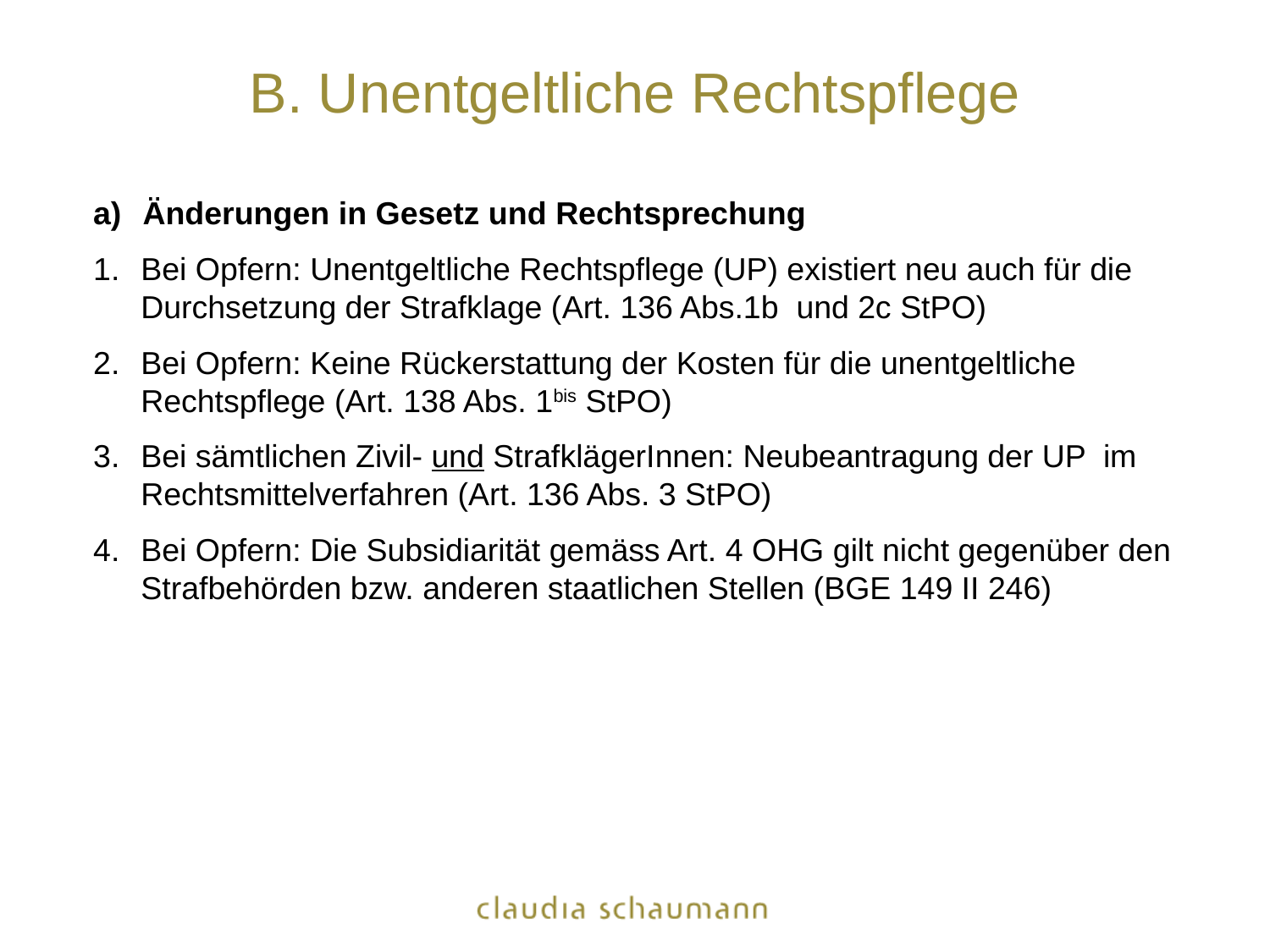

# B. Unentgeltliche Rechtspflege
a)	Änderungen in Gesetz und Rechtsprechung
Bei Opfern: Unentgeltliche Rechtspflege (UP) existiert neu auch für die Durchsetzung der Strafklage (Art. 136 Abs.1b  und 2c StPO)
Bei Opfern: Keine Rückerstattung der Kosten für die unentgeltliche Rechtspflege (Art. 138 Abs. 1bis StPO)
Bei sämtlichen Zivil- und StrafklägerInnen: Neubeantragung der UP  im Rechtsmittelverfahren (Art. 136 Abs. 3 StPO)
Bei Opfern: Die Subsidiarität gemäss Art. 4 OHG gilt nicht gegenüber den Strafbehörden bzw. anderen staatlichen Stellen (BGE 149 II 246)